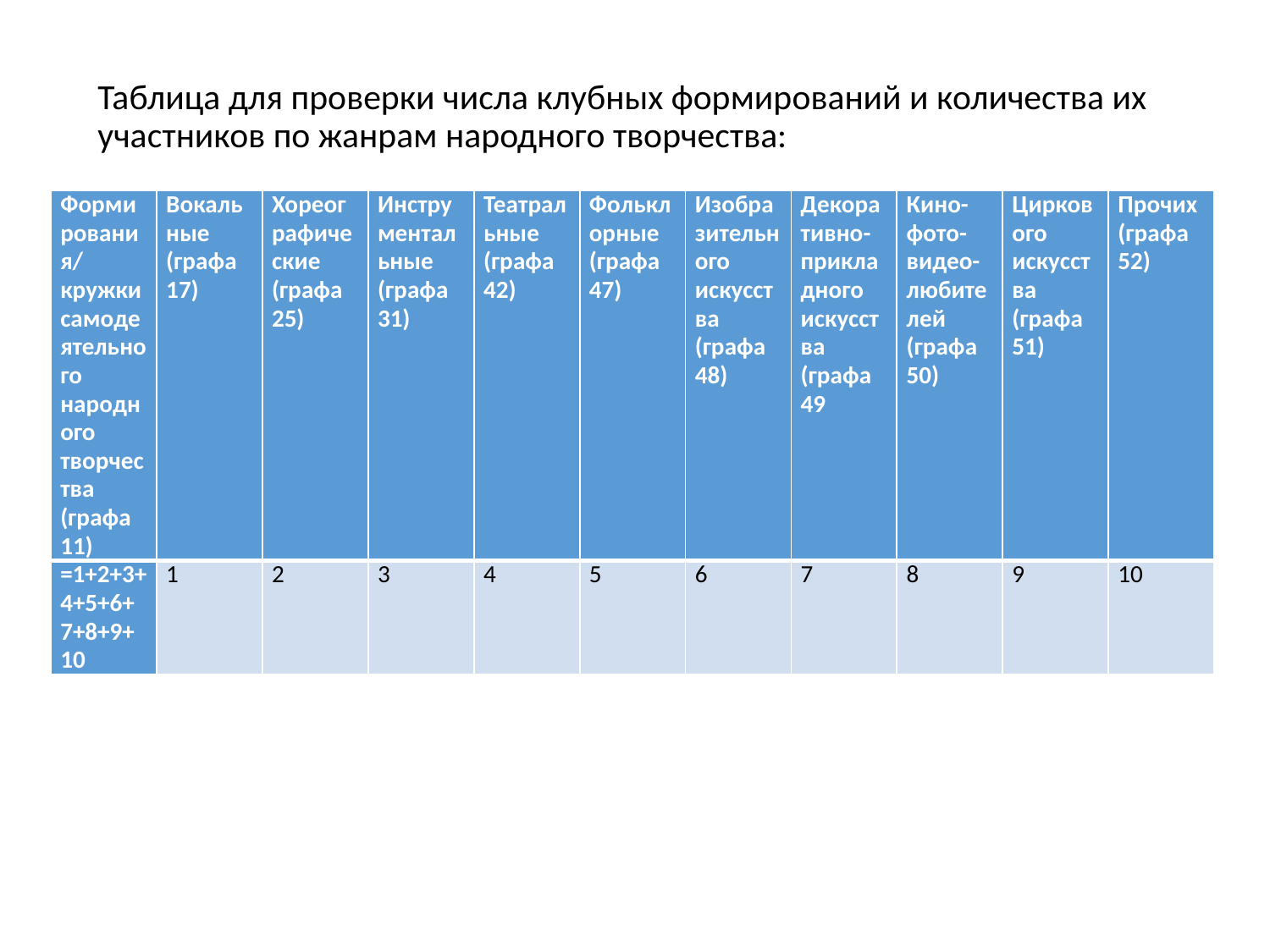

# Таблица для проверки числа клубных формирований и количества их участников по жанрам народного творчества:
| Формирования/кружки самодеятельного народного творчества (графа 11) | Вокальные (графа 17) | Хореографические (графа 25) | Инструментальные (графа 31) | Театральные (графа 42) | Фольклорные (графа 47) | Изобразительного искусства (графа 48) | Декоративно-прикладного искусства (графа 49 | Кино-фото-видео-любителей (графа 50) | Циркового искусства (графа 51) | Прочих (графа 52) |
| --- | --- | --- | --- | --- | --- | --- | --- | --- | --- | --- |
| =1+2+3+4+5+6+7+8+9+10 | 1 | 2 | 3 | 4 | 5 | 6 | 7 | 8 | 9 | 10 |